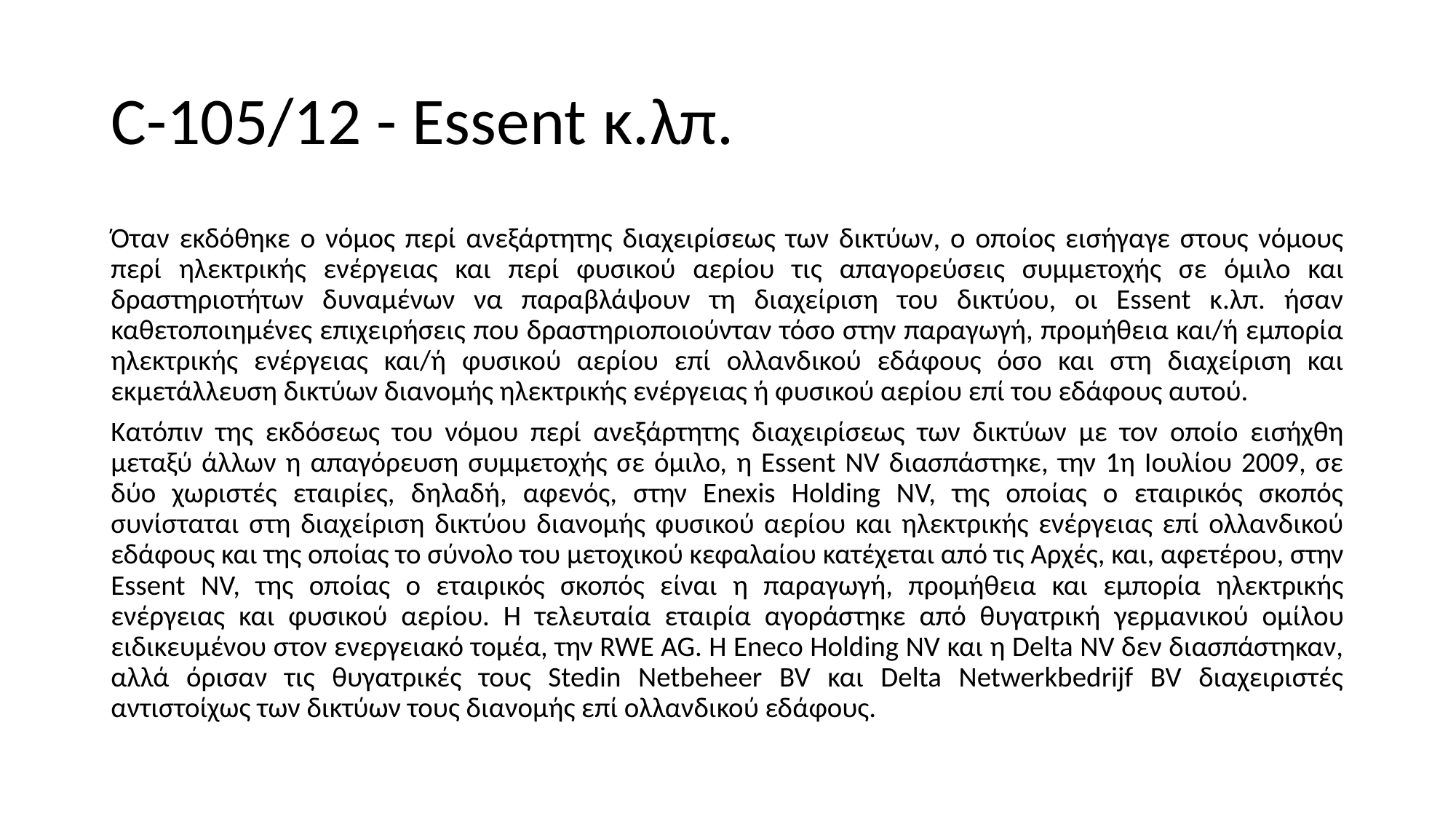

# C-105/12 - Essent κ.λπ.
Όταν εκδόθηκε ο νόμος περί ανεξάρτητης διαχειρίσεως των δικτύων, ο οποίος εισήγαγε στους νόμους περί ηλεκτρικής ενέργειας και περί φυσικού αερίου τις απαγορεύσεις συμμετοχής σε όμιλο και δραστηριοτήτων δυναμένων να παραβλάψουν τη διαχείριση του δικτύου, οι Essent κ.λπ. ήσαν καθετοποιημένες επιχειρήσεις που δραστηριοποιούνταν τόσο στην παραγωγή, προμήθεια και/ή εμπορία ηλεκτρικής ενέργειας και/ή φυσικού αερίου επί ολλανδικού εδάφους όσο και στη διαχείριση και εκμετάλλευση δικτύων διανομής ηλεκτρικής ενέργειας ή φυσικού αερίου επί του εδάφους αυτού.
Κατόπιν της εκδόσεως του νόμου περί ανεξάρτητης διαχειρίσεως των δικτύων με τον οποίο εισήχθη μεταξύ άλλων η απαγόρευση συμμετοχής σε όμιλο, η Essent NV διασπάστηκε, την 1η Ιουλίου 2009, σε δύο χωριστές εταιρίες, δηλαδή, αφενός, στην Enexis Holding NV, της οποίας ο εταιρικός σκοπός συνίσταται στη διαχείριση δικτύου διανομής φυσικού αερίου και ηλεκτρικής ενέργειας επί ολλανδικού εδάφους και της οποίας το σύνολο του μετοχικού κεφαλαίου κατέχεται από τις Αρχές, και, αφετέρου, στην Essent NV, της οποίας ο εταιρικός σκοπός είναι η παραγωγή, προμήθεια και εμπορία ηλεκτρικής ενέργειας και φυσικού αερίου. Η τελευταία εταιρία αγοράστηκε από θυγατρική γερμανικού ομίλου ειδικευμένου στον ενεργειακό τομέα, την RWE AG. Η Eneco Holding NV και η Delta NV δεν διασπάστηκαν, αλλά όρισαν τις θυγατρικές τους Stedin Netbeheer BV και Delta Netwerkbedrijf BV διαχειριστές αντιστοίχως των δικτύων τους διανομής επί ολλανδικού εδάφους.